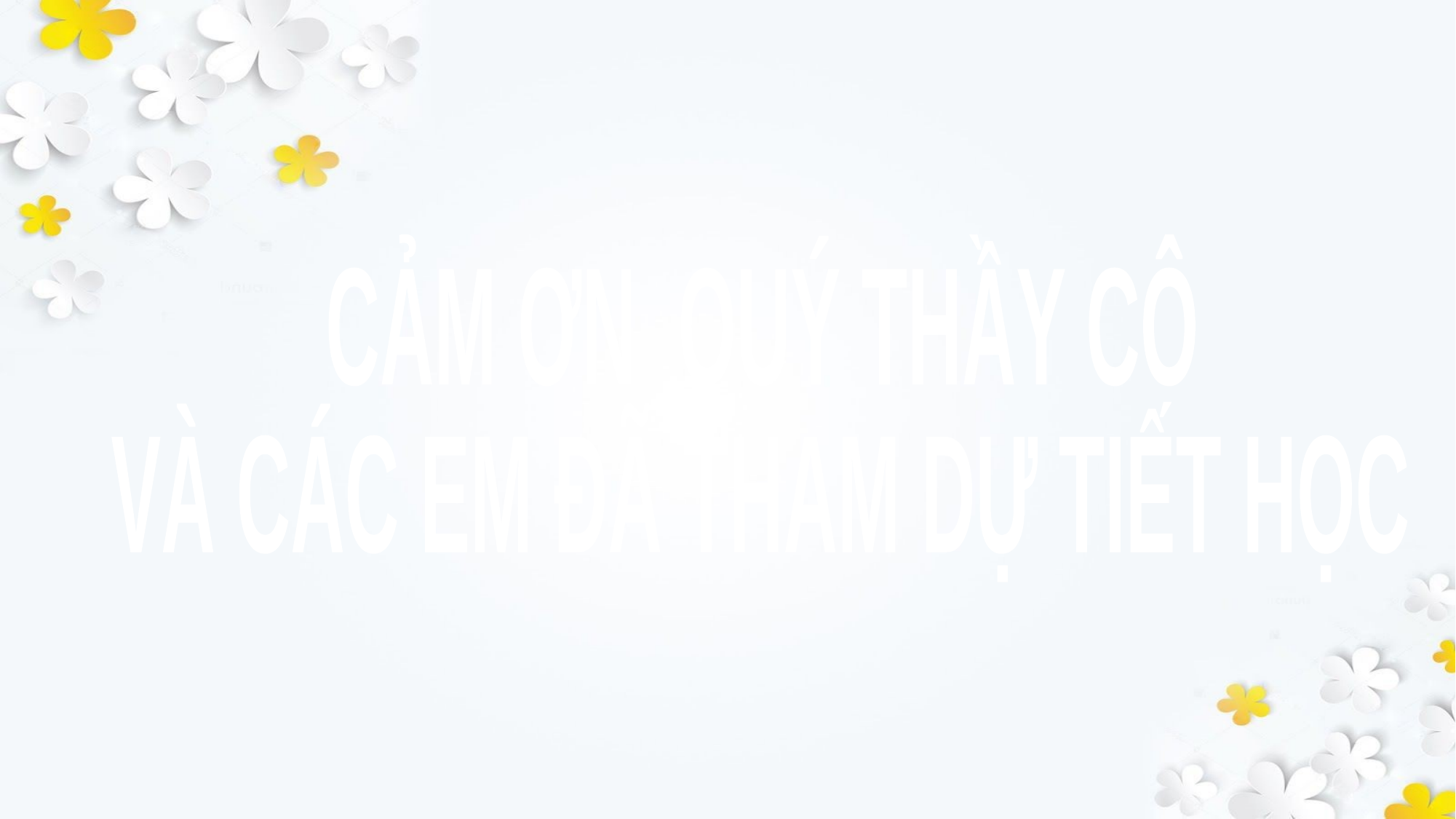

CẢM ƠN  QUÝ THẦY CÔ
VÀ CÁC EM ĐÃ THAM DỰ TIẾT HỌC